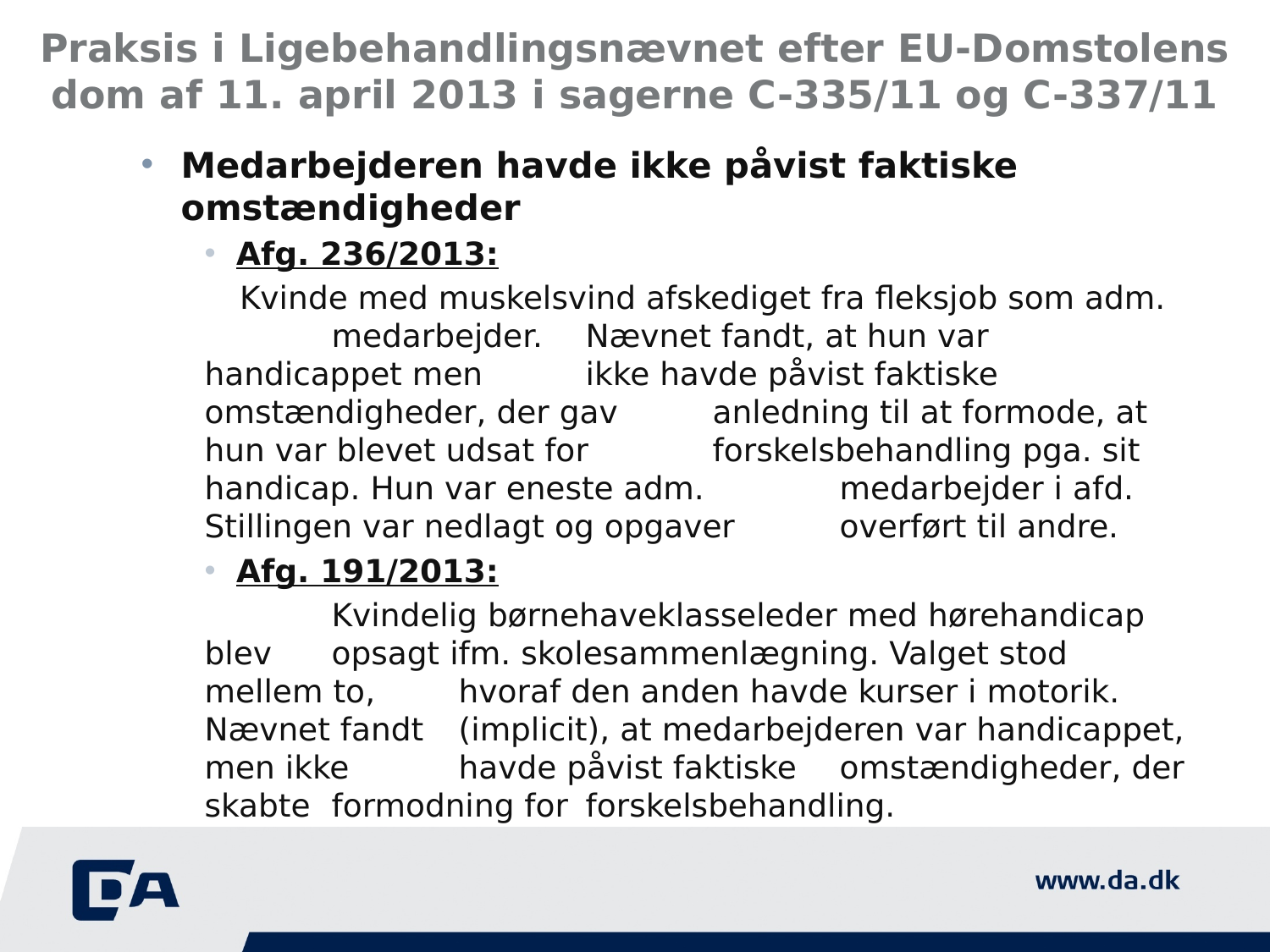

# Praksis i Ligebehandlingsnævnet efter EU-Domstolens dom af 11. april 2013 i sagerne C-335/11 og C-337/11
Medarbejderen havde ikke påvist faktiske omstændigheder
Afg. 236/2013:
Kvinde med muskelsvind afskediget fra fleksjob som adm.	medarbejder.	Nævnet fandt, at hun var handicappet men 	ikke havde påvist faktiske omstændigheder, der gav 	anledning til at formode, at hun var blevet udsat for 	forskelsbehandling pga. sit handicap. Hun var eneste adm. 	medarbejder i afd. Stillingen var nedlagt og opgaver 	overført til andre.
Afg. 191/2013:
	Kvindelig børnehaveklasseleder med hørehandicap blev 	opsagt ifm. skolesammenlægning. Valget stod mellem to, 	hvoraf den anden havde kurser i motorik. Nævnet fandt 	(implicit), at medarbejderen var handicappet, men ikke 	havde påvist faktiske 	omstændigheder, der skabte 	formodning for 	forskelsbehandling.